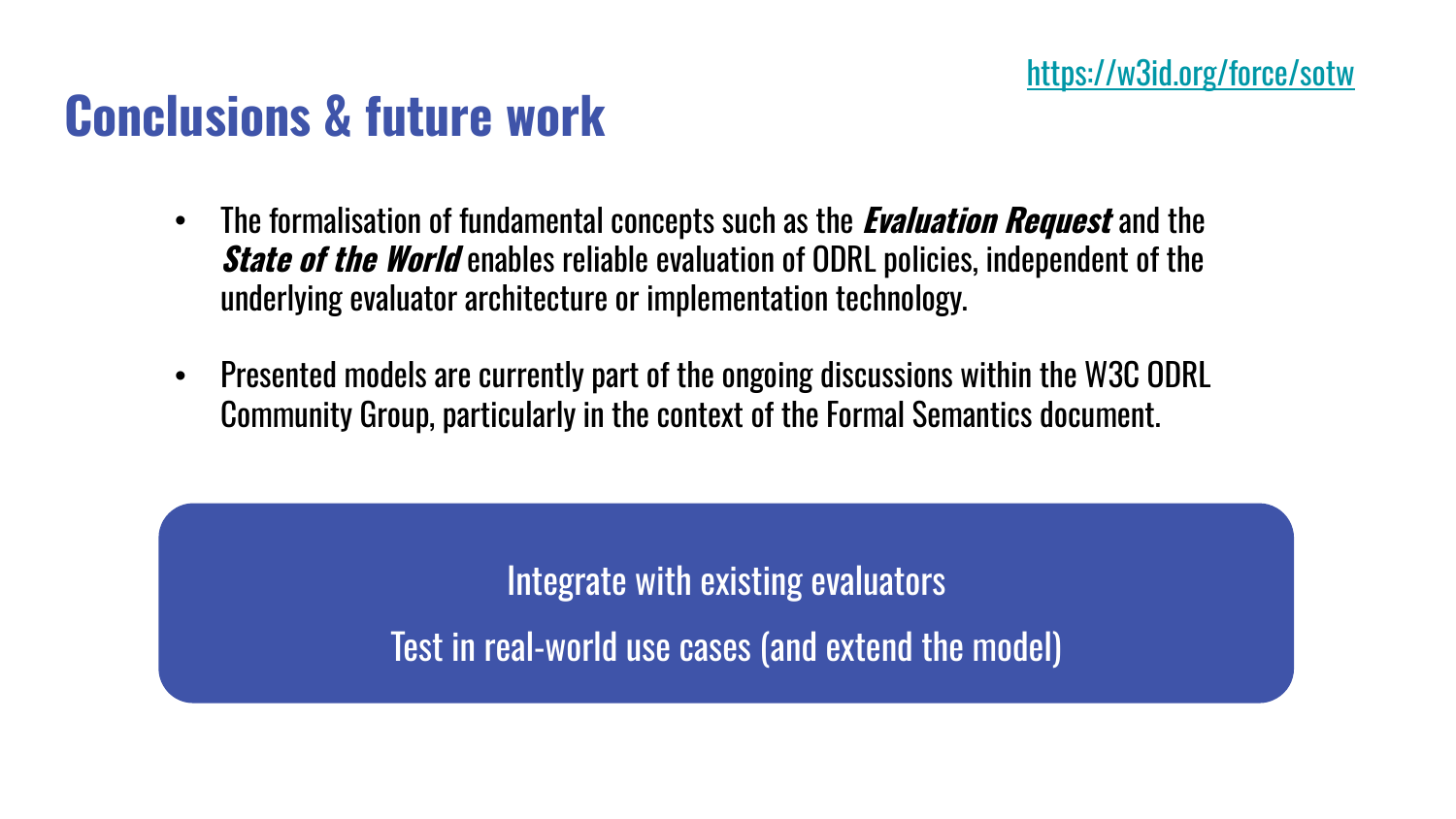

https://w3id.org/force/sotw
Conclusions & future work
The formalisation of fundamental concepts such as the Evaluation Request and the State of the World enables reliable evaluation of ODRL policies, independent of the underlying evaluator architecture or implementation technology.

Presented models are currently part of the ongoing discussions within the W3C ODRL Community Group, particularly in the context of the Formal Semantics document.
Integrate with existing evaluators
Test in real-world use cases (and extend the model)